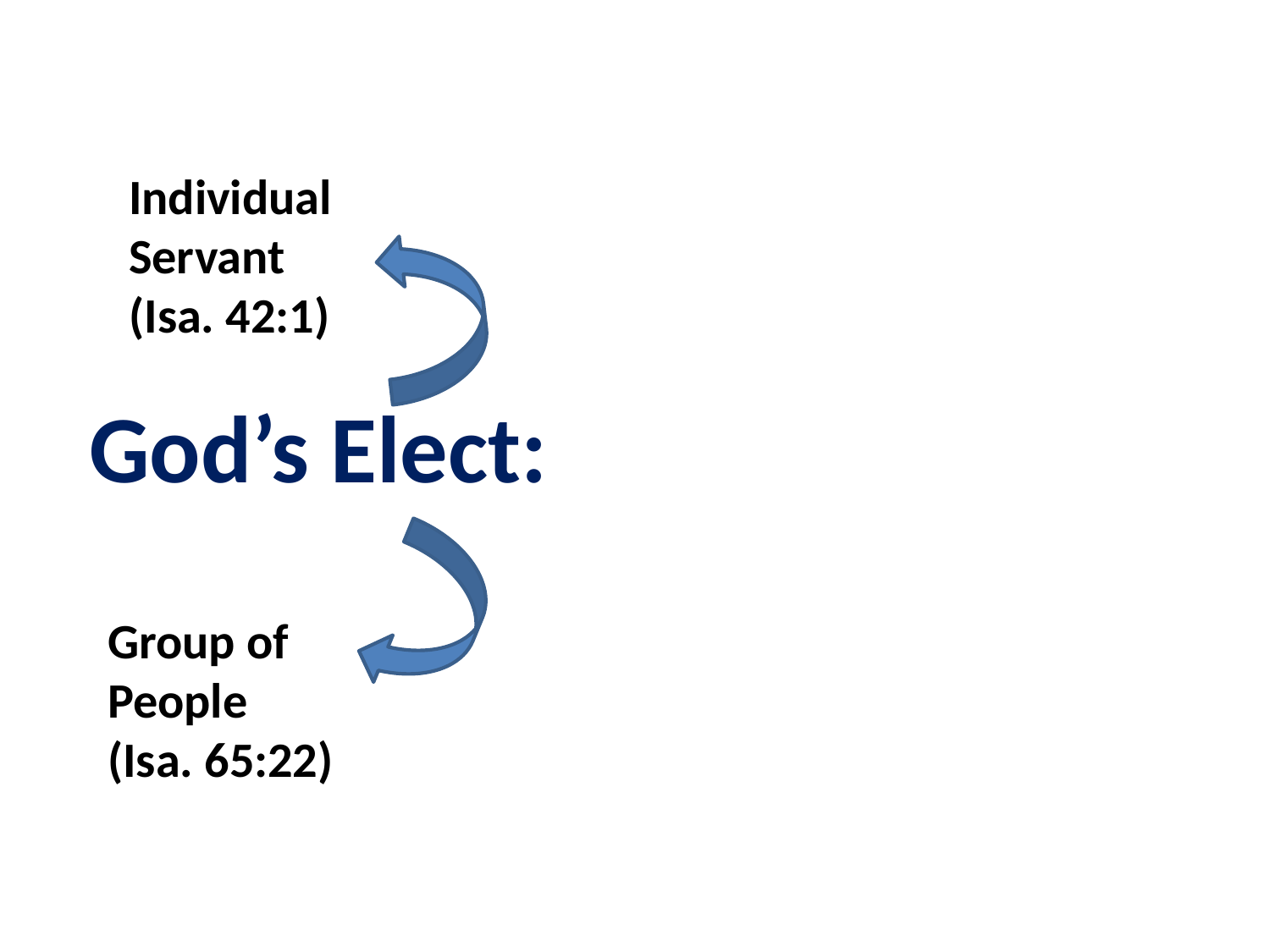

Individual Servant (Isa. 42:1)

God’s Elect:

Group of People (Isa. 65:22)